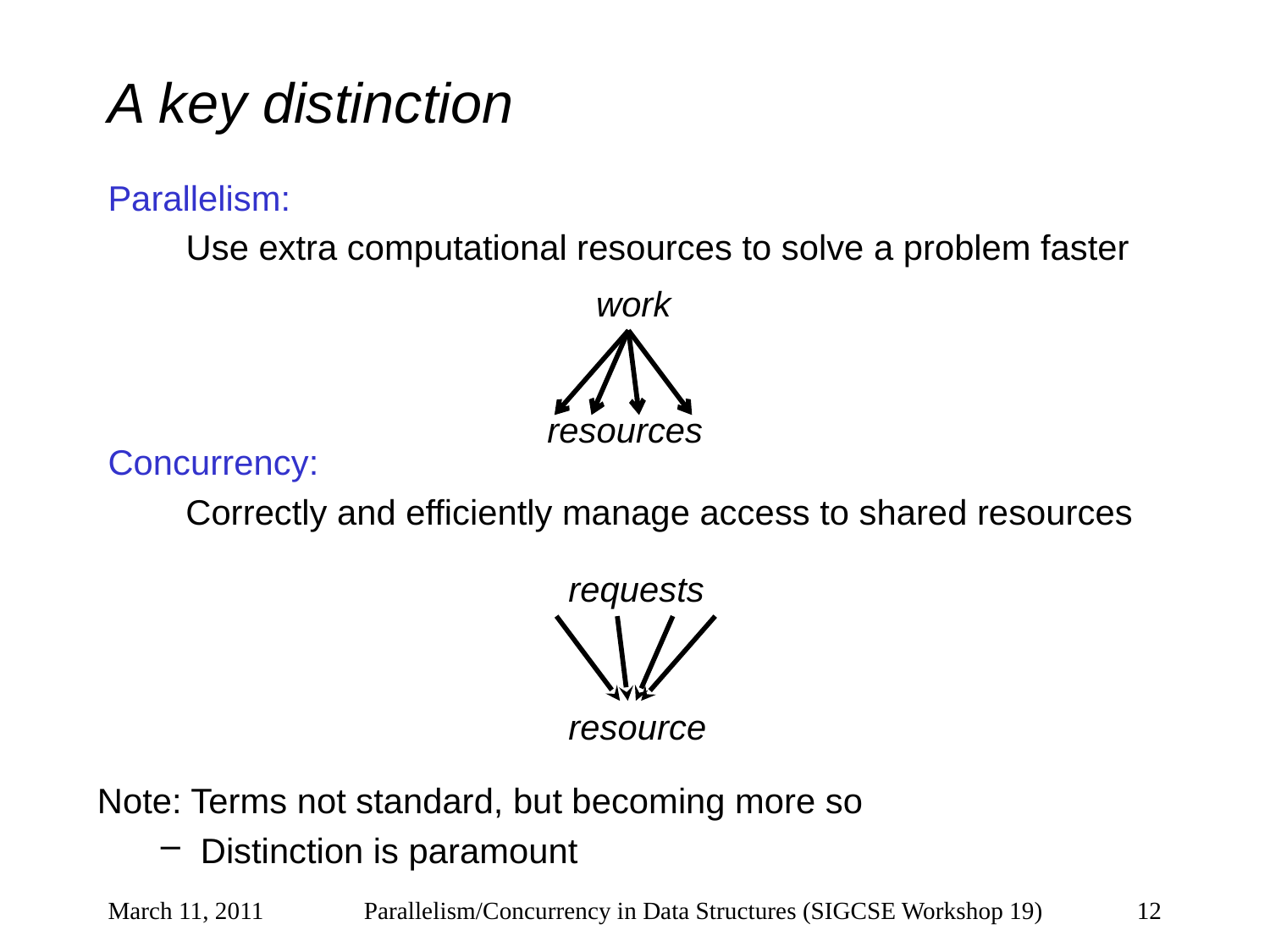

# A key distinction
Parallelism:
        Use extra computational resources to solve a problem faster
work
resources
Concurrency:
        Correctly and efficiently manage access to shared resources
requests
resource
Note: Terms not standard, but becoming more so
Distinction is paramount
March 11, 2011
Parallelism/Concurrency in Data Structures (SIGCSE Workshop 19)
12